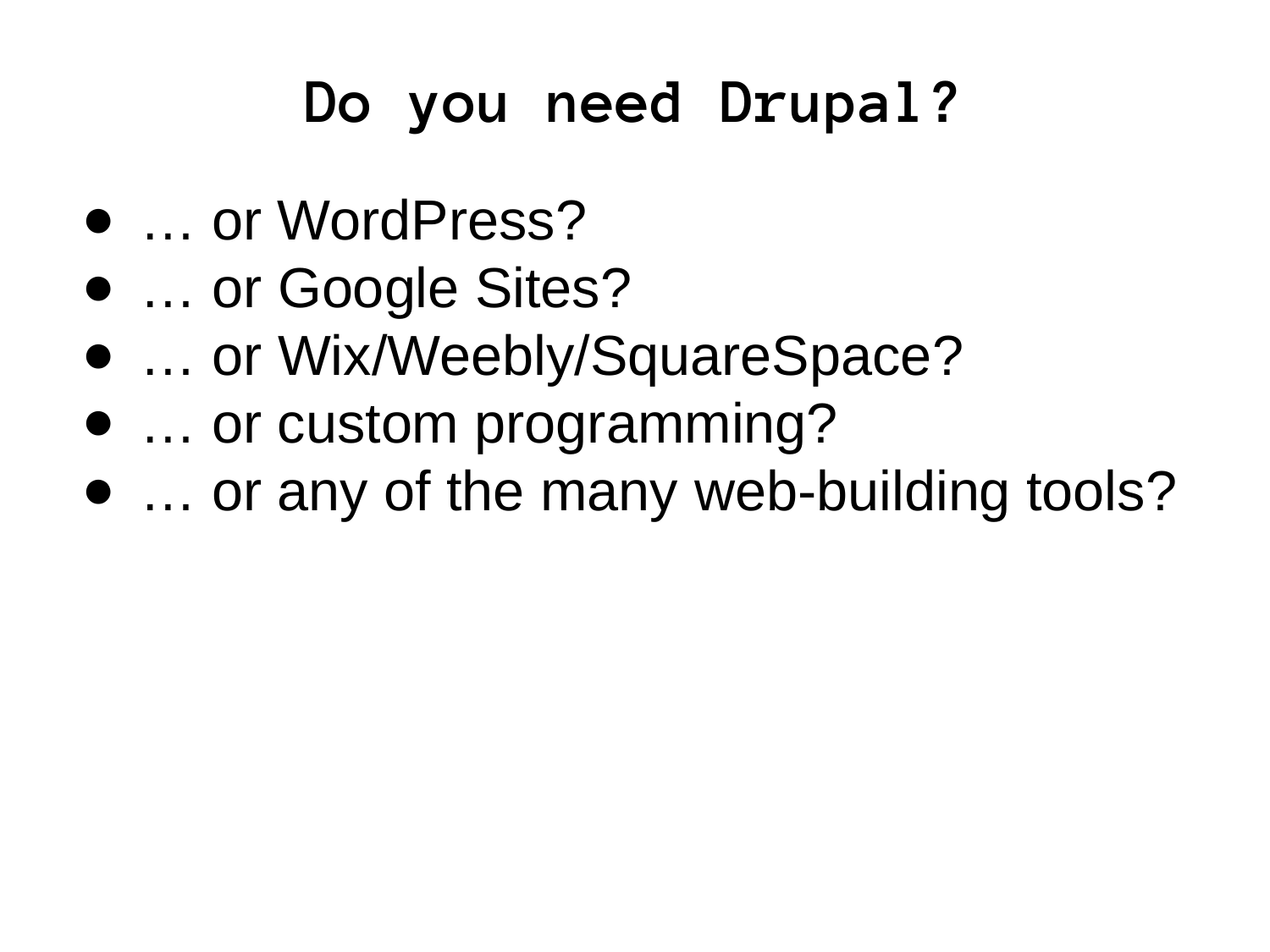

# Do you need Drupal?
… or WordPress?
… or Google Sites?
… or Wix/Weebly/SquareSpace?
… or custom programming?
… or any of the many web-building tools?